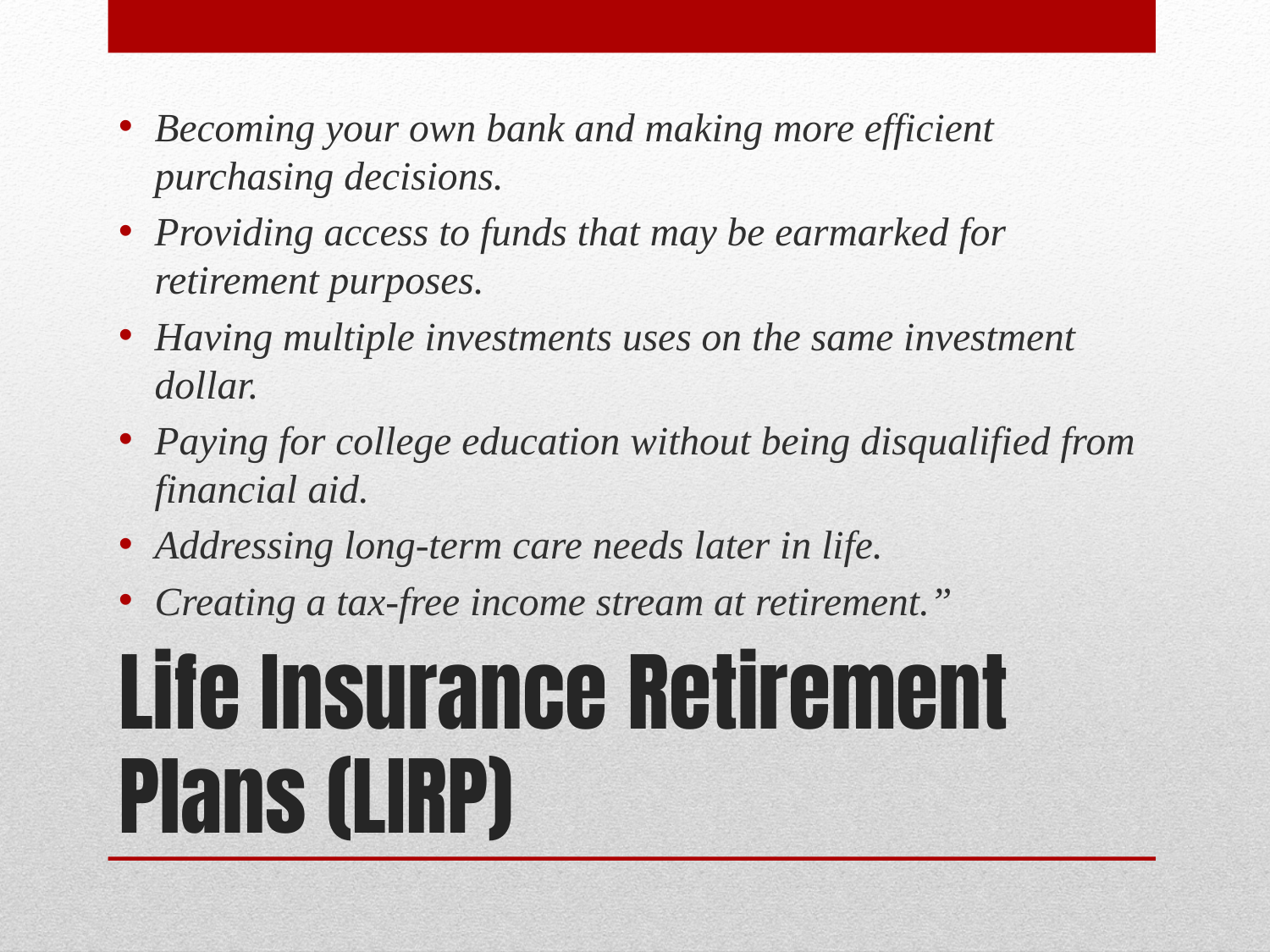

Becoming your own bank and making more efficient purchasing decisions.
Providing access to funds that may be earmarked for retirement purposes.
Having multiple investments uses on the same investment dollar.
Paying for college education without being disqualified from financial aid.
Addressing long-term care needs later in life.
Creating a tax-free income stream at retirement.”

# Life Insurance Retirement Plans (LIRP)